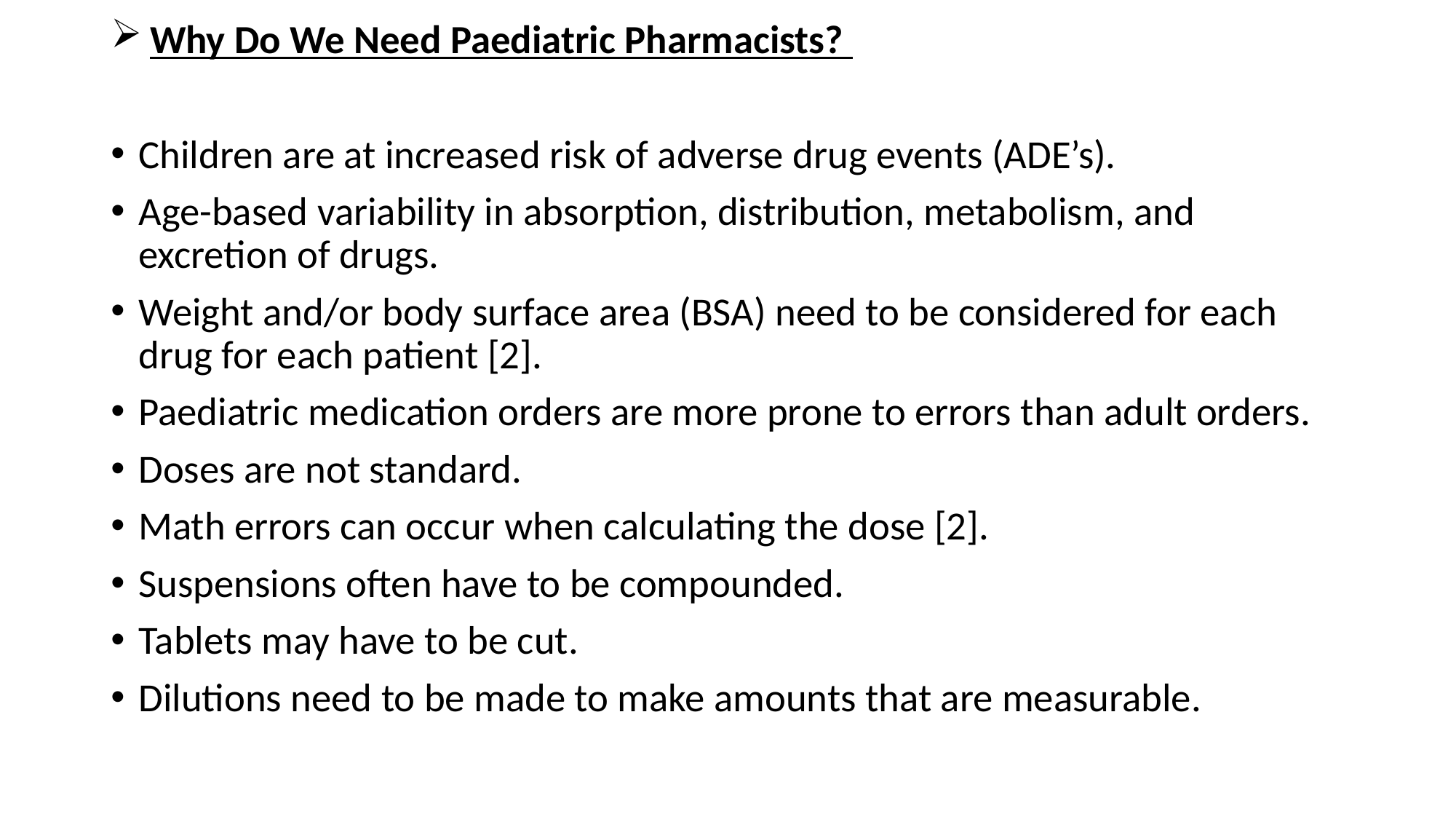

Why Do We Need Paediatric Pharmacists?

Children are at increased risk of adverse drug events (ADE’s).
Age-based variability in absorption, distribution, metabolism, and excretion of drugs.
Weight and/or body surface area (BSA) need to be considered for each drug for each patient [2].
Paediatric medication orders are more prone to errors than adult orders.
Doses are not standard.
Math errors can occur when calculating the dose [2].
Suspensions often have to be compounded.
Tablets may have to be cut.
Dilutions need to be made to make amounts that are measurable.